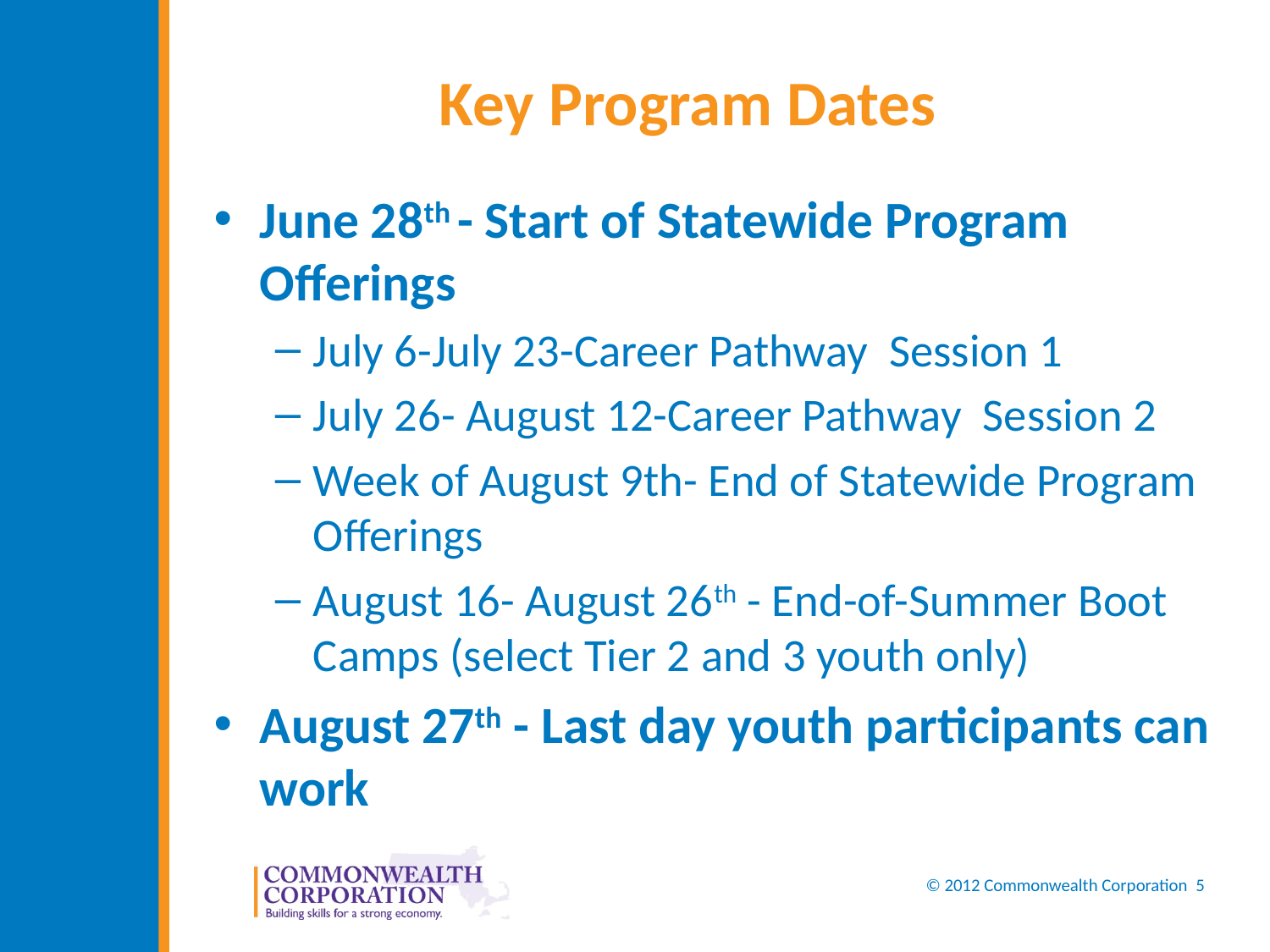

# Key Program Dates
June 28th - Start of Statewide Program Offerings
July 6-July 23-Career Pathway  Session 1
July 26- August 12-Career Pathway  Session 2
Week of August 9th- End of Statewide Program Offerings
August 16- August 26th - End-of-Summer Boot Camps (select Tier 2 and 3 youth only)
August 27th - Last day youth participants can work